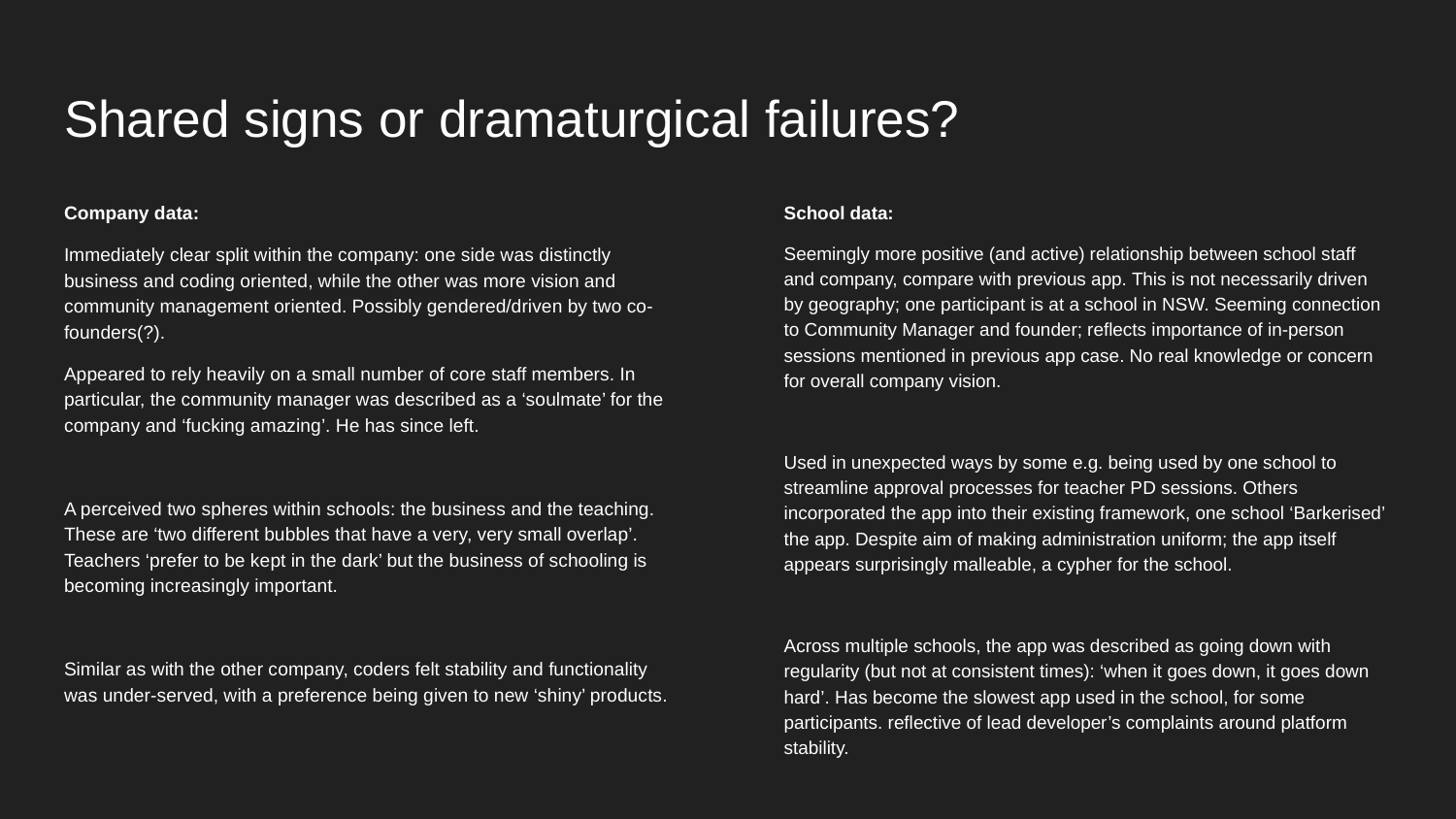

# Shared signs or dramaturgical failures?

Company data:
Immediately clear split within the company: one side was distinctly business and coding oriented, while the other was more vision and community management oriented. Possibly gendered/driven by two co-founders(?).
Appeared to rely heavily on a small number of core staff members. In particular, the community manager was described as a ‘soulmate’ for the company and ‘fucking amazing’. He has since left.

A perceived two spheres within schools: the business and the teaching. These are ‘two different bubbles that have a very, very small overlap’. Teachers ‘prefer to be kept in the dark’ but the business of schooling is becoming increasingly important.

Similar as with the other company, coders felt stability and functionality was under-served, with a preference being given to new ‘shiny’ products.
School data:
Seemingly more positive (and active) relationship between school staff and company, compare with previous app. This is not necessarily driven by geography; one participant is at a school in NSW. Seeming connection to Community Manager and founder; reflects importance of in-person sessions mentioned in previous app case. No real knowledge or concern for overall company vision.

Used in unexpected ways by some e.g. being used by one school to streamline approval processes for teacher PD sessions. Others incorporated the app into their existing framework, one school ‘Barkerised’ the app. Despite aim of making administration uniform; the app itself appears surprisingly malleable, a cypher for the school.

Across multiple schools, the app was described as going down with regularity (but not at consistent times): ‘when it goes down, it goes down hard’. Has become the slowest app used in the school, for some participants. reflective of lead developer’s complaints around platform stability.